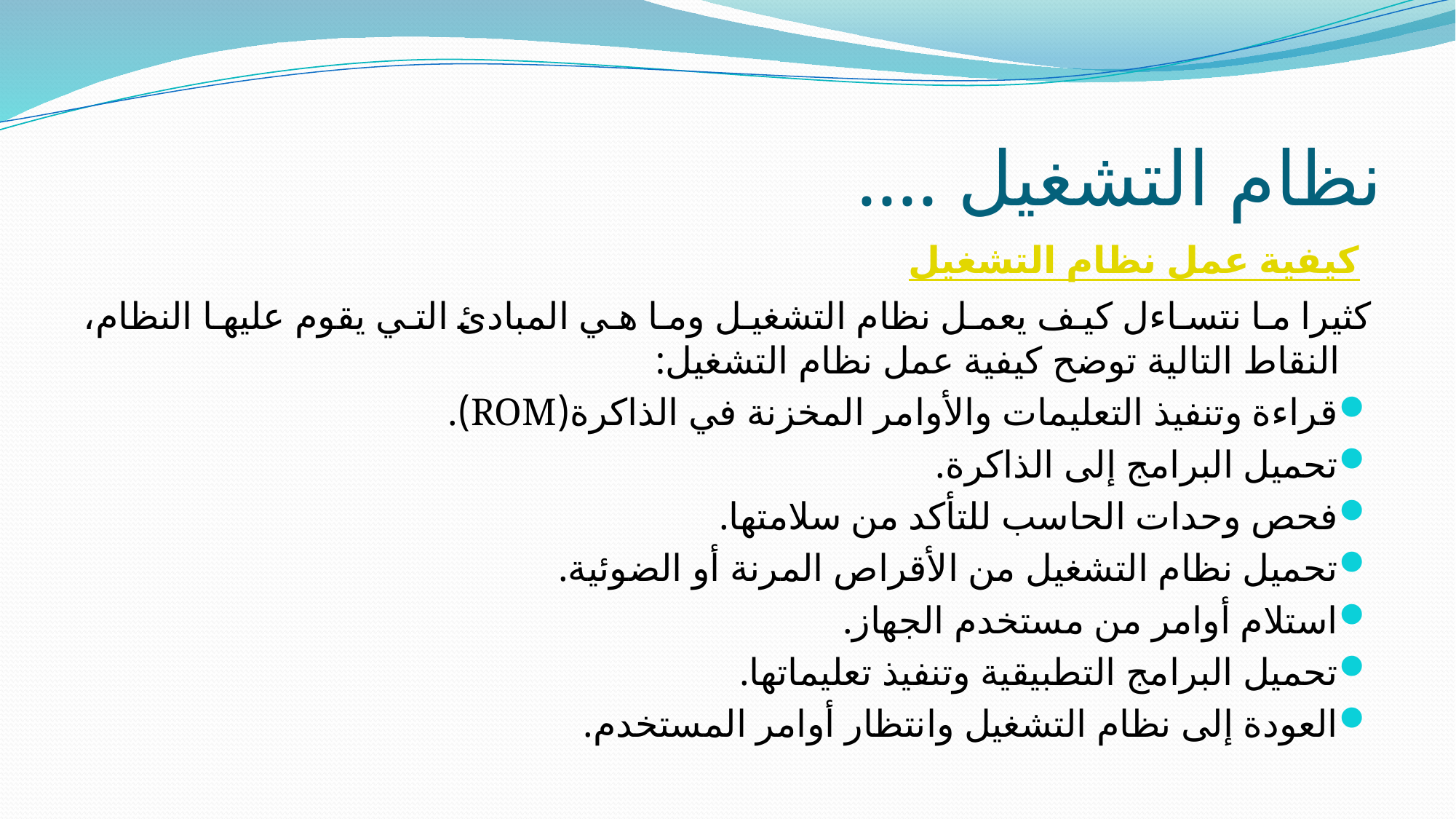

# نظام التشغيل ....
 كيفية عمل نظام التشغيل
كثيرا ما نتساءل كيف يعمل نظام التشغيل وما هي المبادئ التي يقوم عليها النظام، النقاط التالية توضح كيفية عمل نظام التشغيل:
قراءة وتنفيذ التعليمات والأوامر المخزنة في الذاكرة(ROM).
تحميل البرامج إلى الذاكرة.
فحص وحدات الحاسب للتأكد من سلامتها.
تحميل نظام التشغيل من الأقراص المرنة أو الضوئية.
استلام أوامر من مستخدم الجهاز.
تحميل البرامج التطبيقية وتنفيذ تعليماتها.
العودة إلى نظام التشغيل وانتظار أوامر المستخدم.